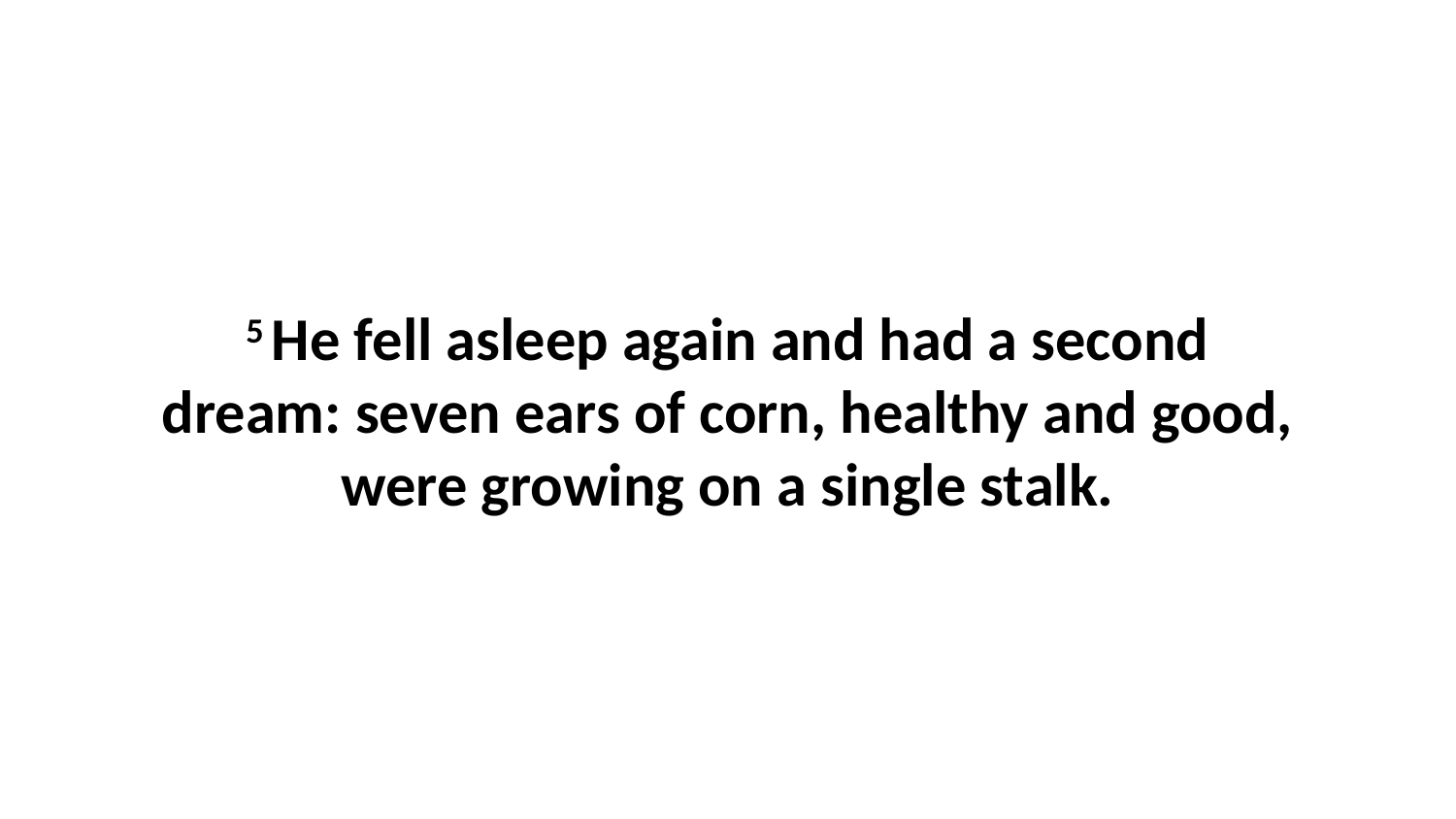

5 He fell asleep again and had a second dream: seven ears of corn, healthy and good, were growing on a single stalk.